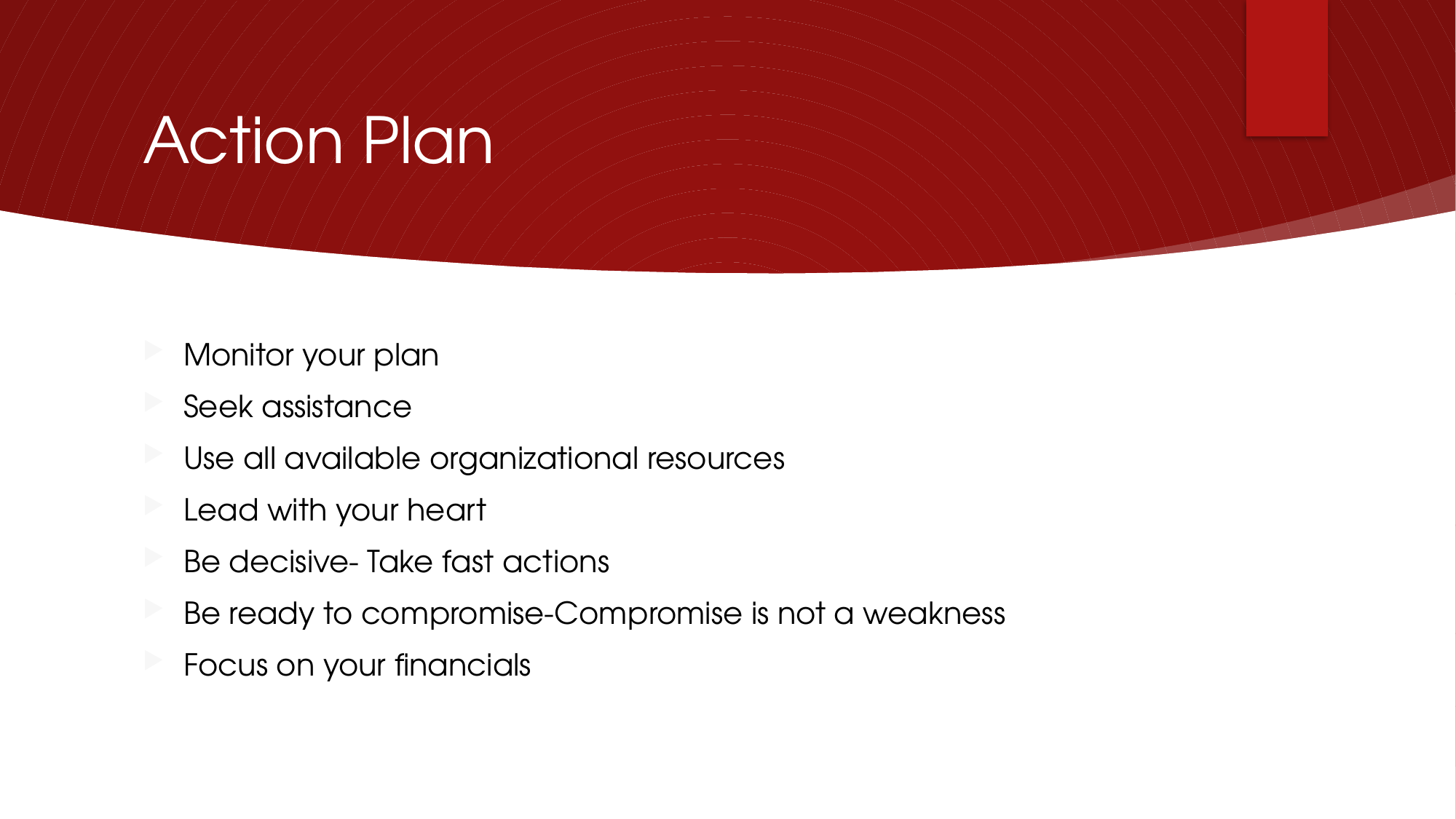

# Action Plan

Monitor your plan
Seek assistance
Use all available organizational resources
Lead with your heart
Be decisive- Take fast actions
Be ready to compromise-Compromise is not a weakness
Focus on your financials